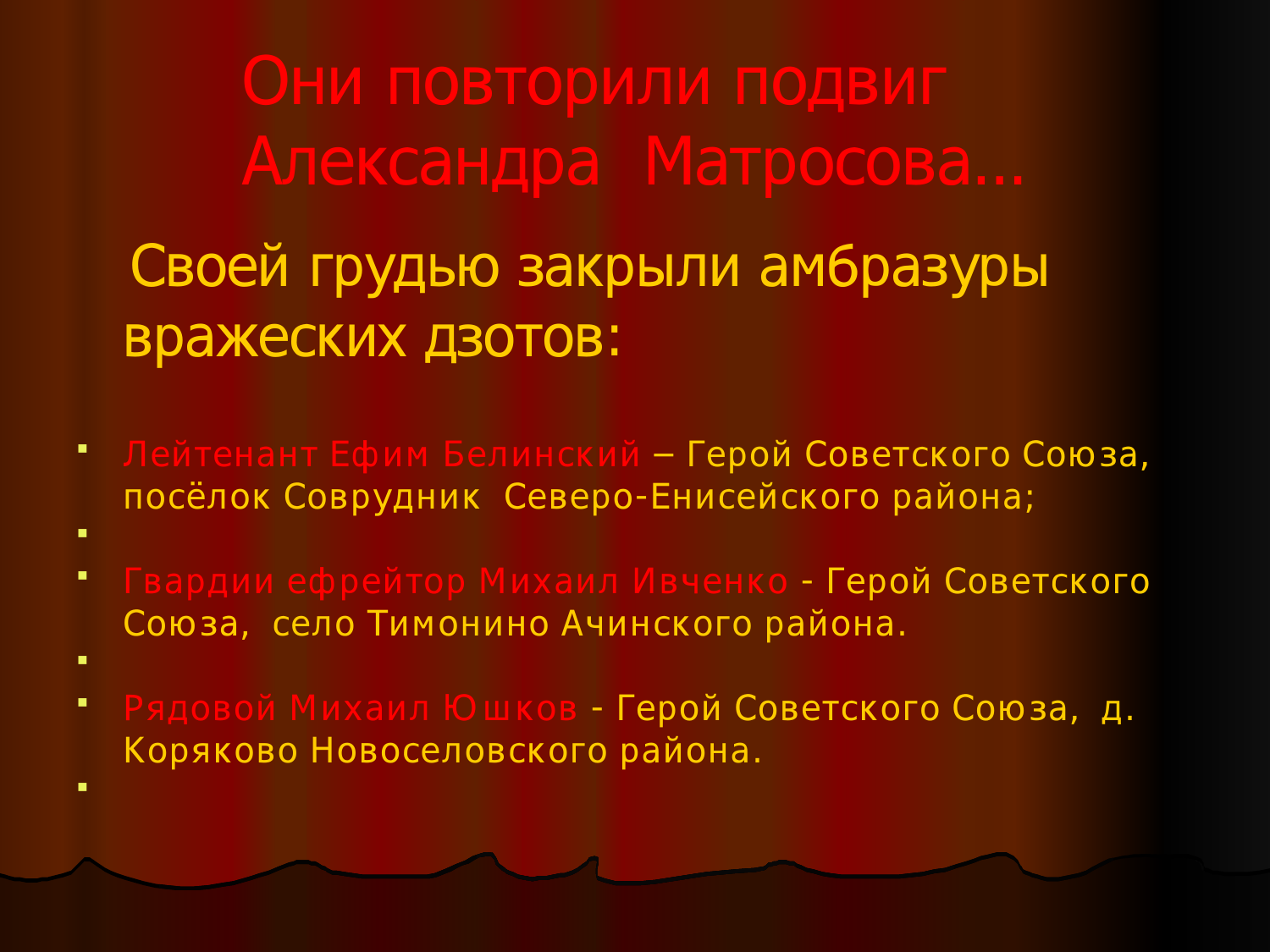

Они повторили подвиг
Александра  Матросова…
   Своей грудью закрыли амбразуры вражеских дзотов:

Лейтенант Ефим Белинский – Герой Советского Союза, посёлок Соврудник  Северо-Енисейского района;

Гвардии ефрейтор Михаил Ивченко - Герой Советского Союза,  село Тимонино Ачинского района.

Рядовой Михаил Юшков - Герой Советского Союза,  д. Коряково Новоселовского района.